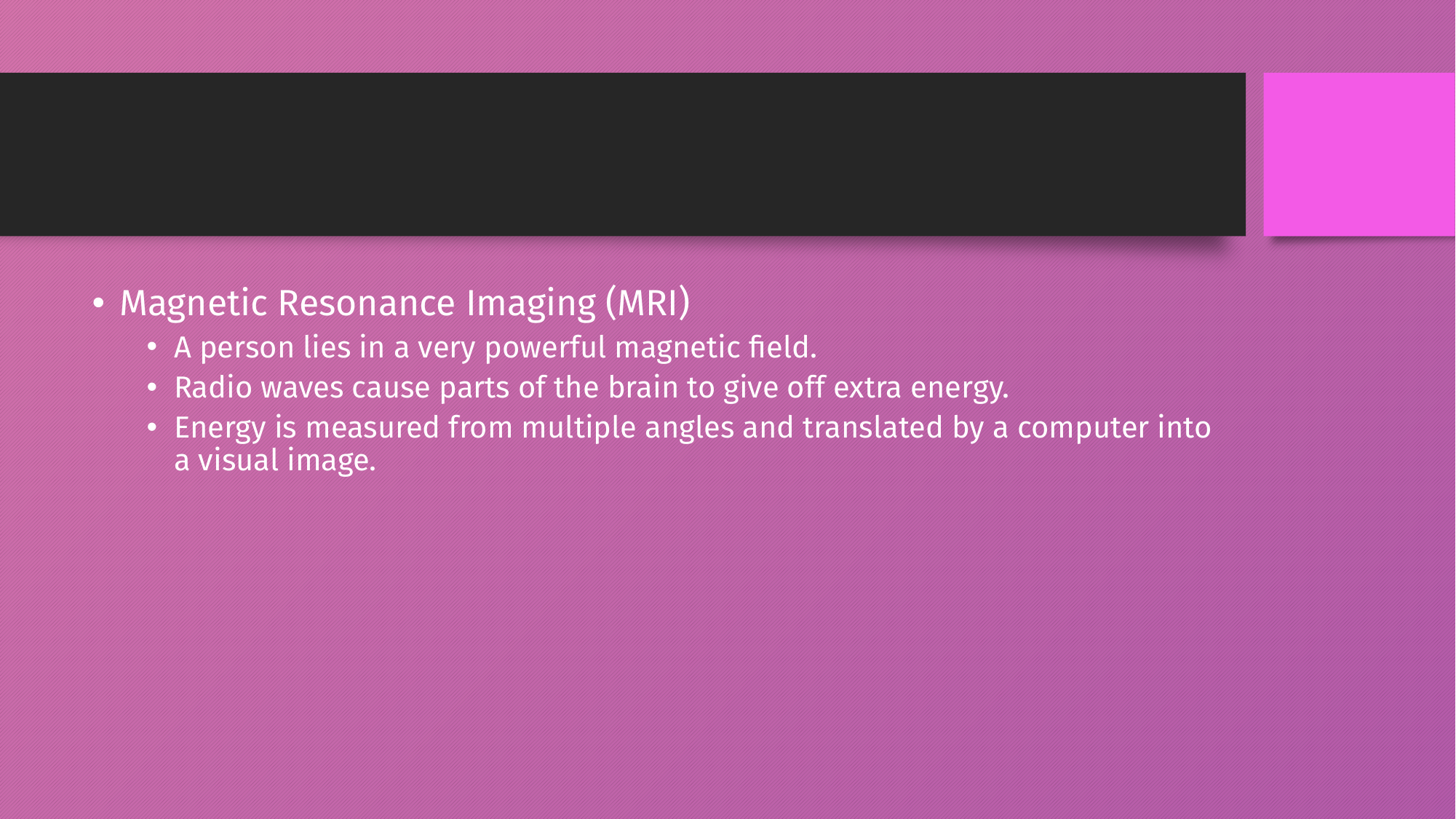

#
Magnetic Resonance Imaging (MRI)
A person lies in a very powerful magnetic field.
Radio waves cause parts of the brain to give off extra energy.
Energy is measured from multiple angles and translated by a computer into a visual image.